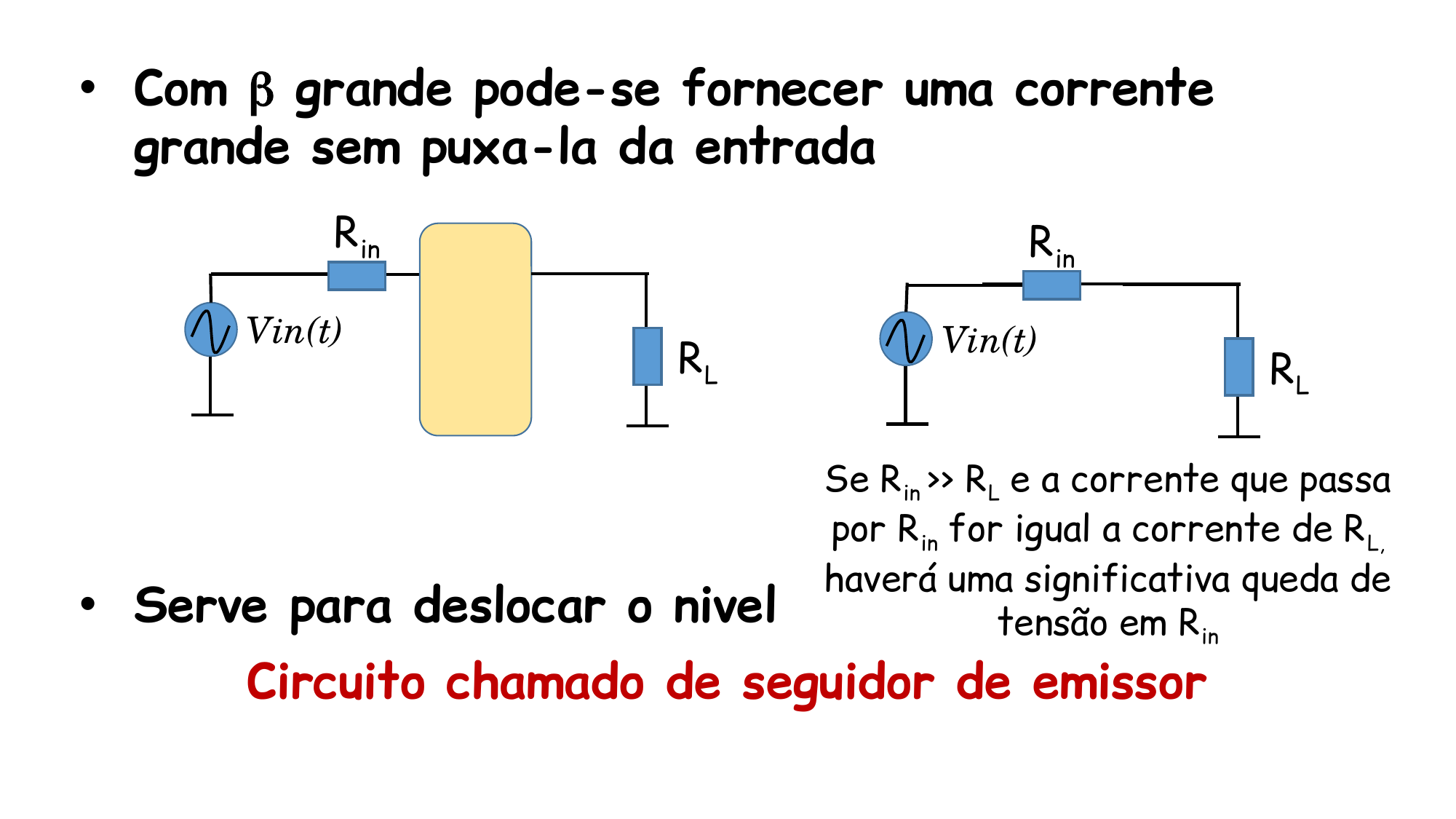

Com β grande pode-se fornecer uma corrente grande sem puxa-la da entrada

Serve para deslocar o nivel
Circuito chamado de seguidor de emissor
Rin
Rin

Vin(t)

Vin(t)

RL

RL

Se Rin >> RL e a corrente que passa por Rin for igual a corrente de RL, haverá uma significativa queda de tensão em Rin
552